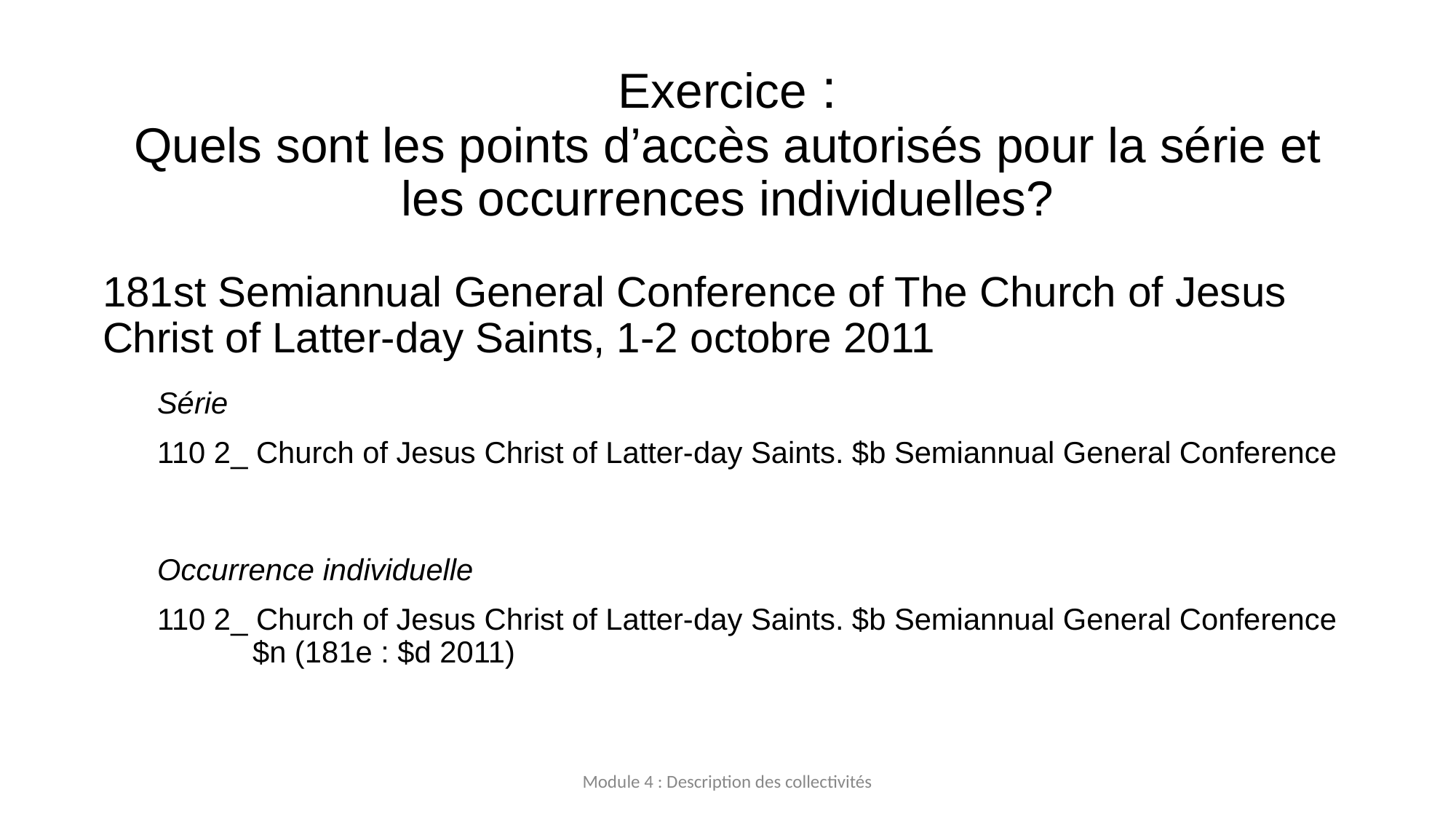

# Exercice : Quels sont les points d’accès autorisés pour la série et les occurrences individuelles?
181st Semiannual General Conference of The Church of Jesus Christ of Latter‐day Saints, 1-2 octobre 2011
Série
110 2_ Church of Jesus Christ of Latter‐day Saints. $b Semiannual General Conference

Occurrence individuelle
110 2_ Church of Jesus Christ of Latter‐day Saints. $b Semiannual General Conference $n (181e : $d 2011)
Module 4 : Description des collectivités